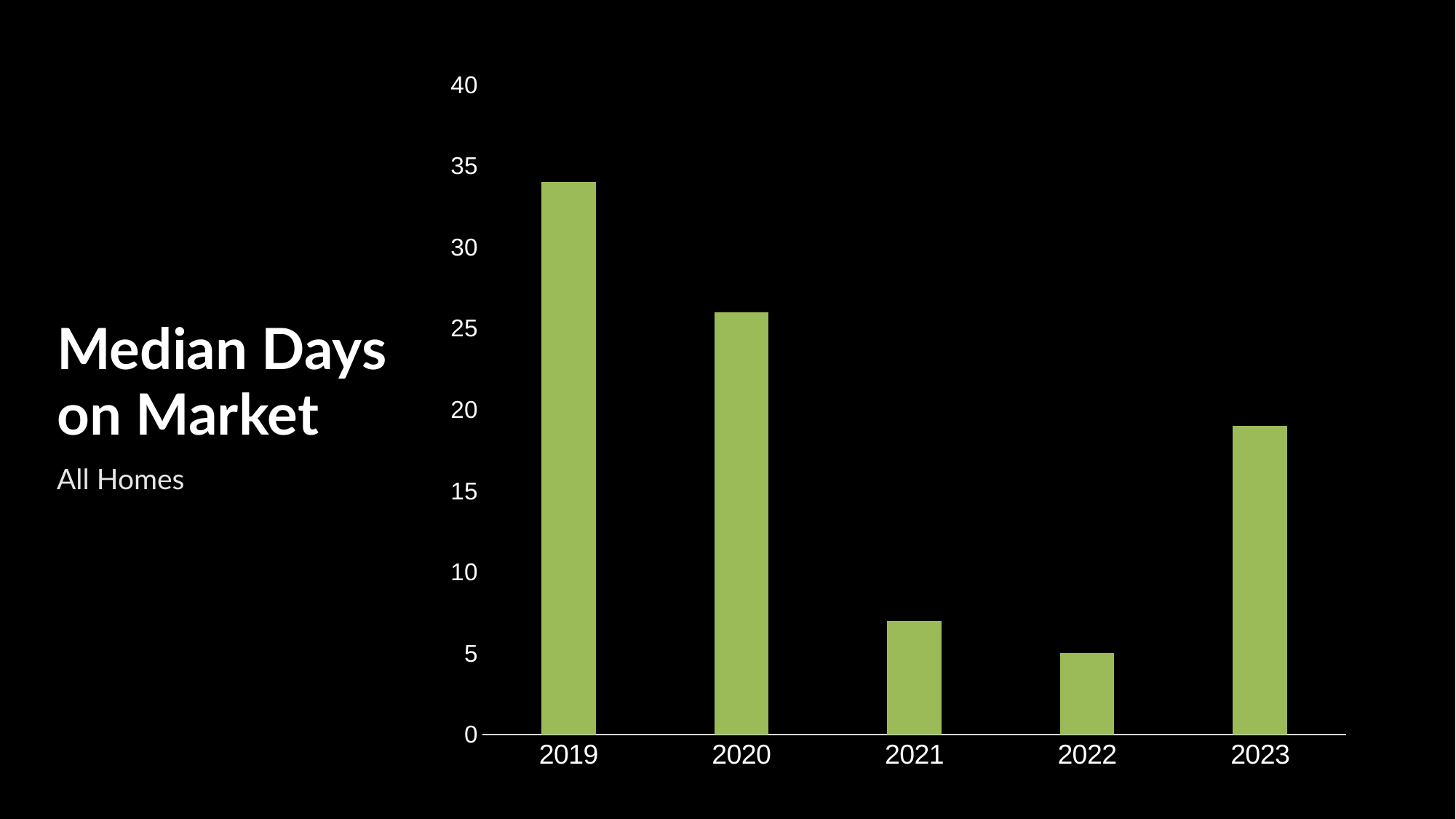

### Chart

| Category |  |
|---|---|
| 2019 | 34.0 |
| 2020 | 26.0 |
| 2021 | 7.0 |
| 2022 | 5.0 |
| 2023 | 19.0 |
Median Days on Market
All Homes